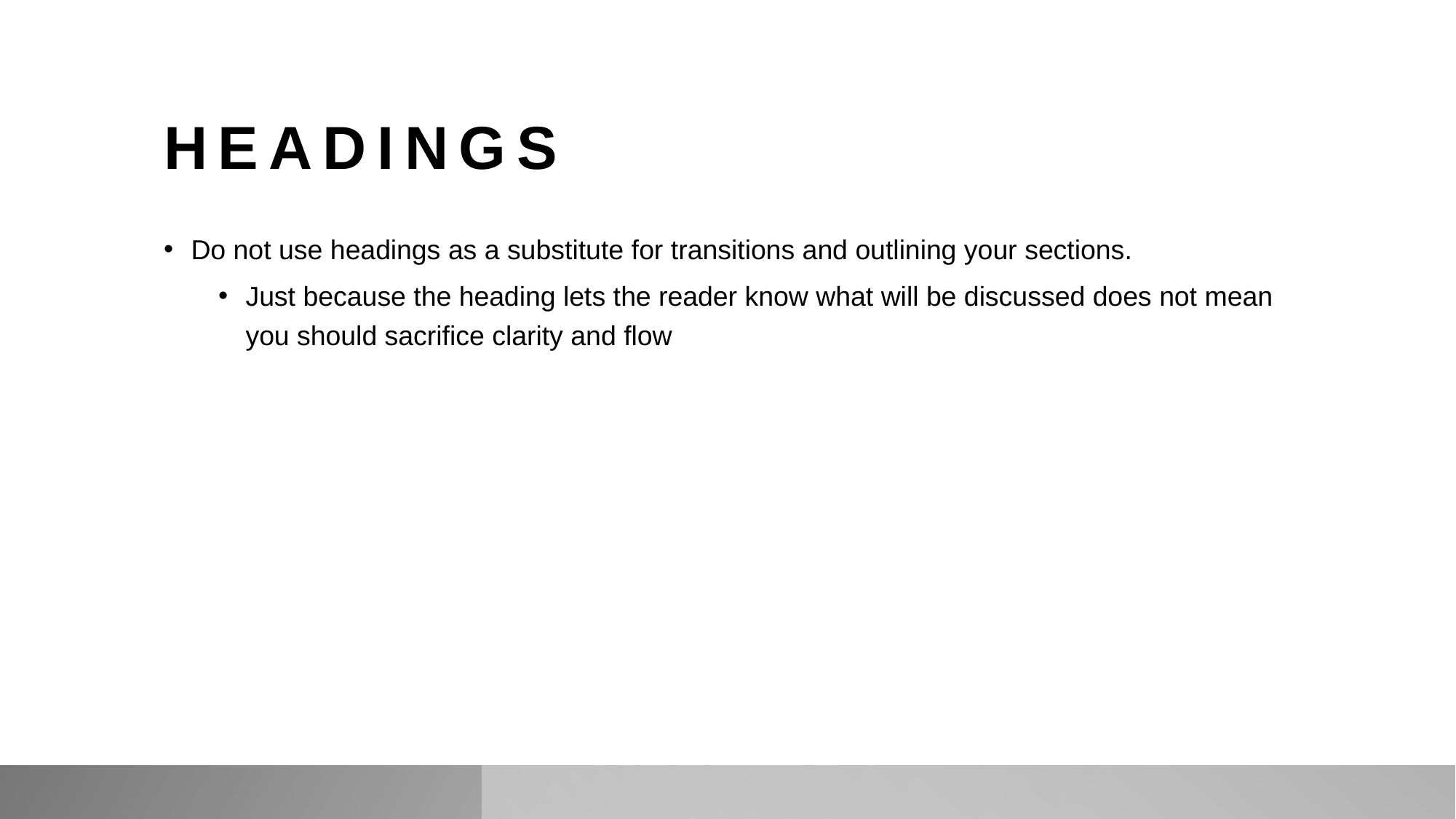

# Headings
Do not use headings as a substitute for transitions and outlining your sections.
Just because the heading lets the reader know what will be discussed does not mean you should sacrifice clarity and flow